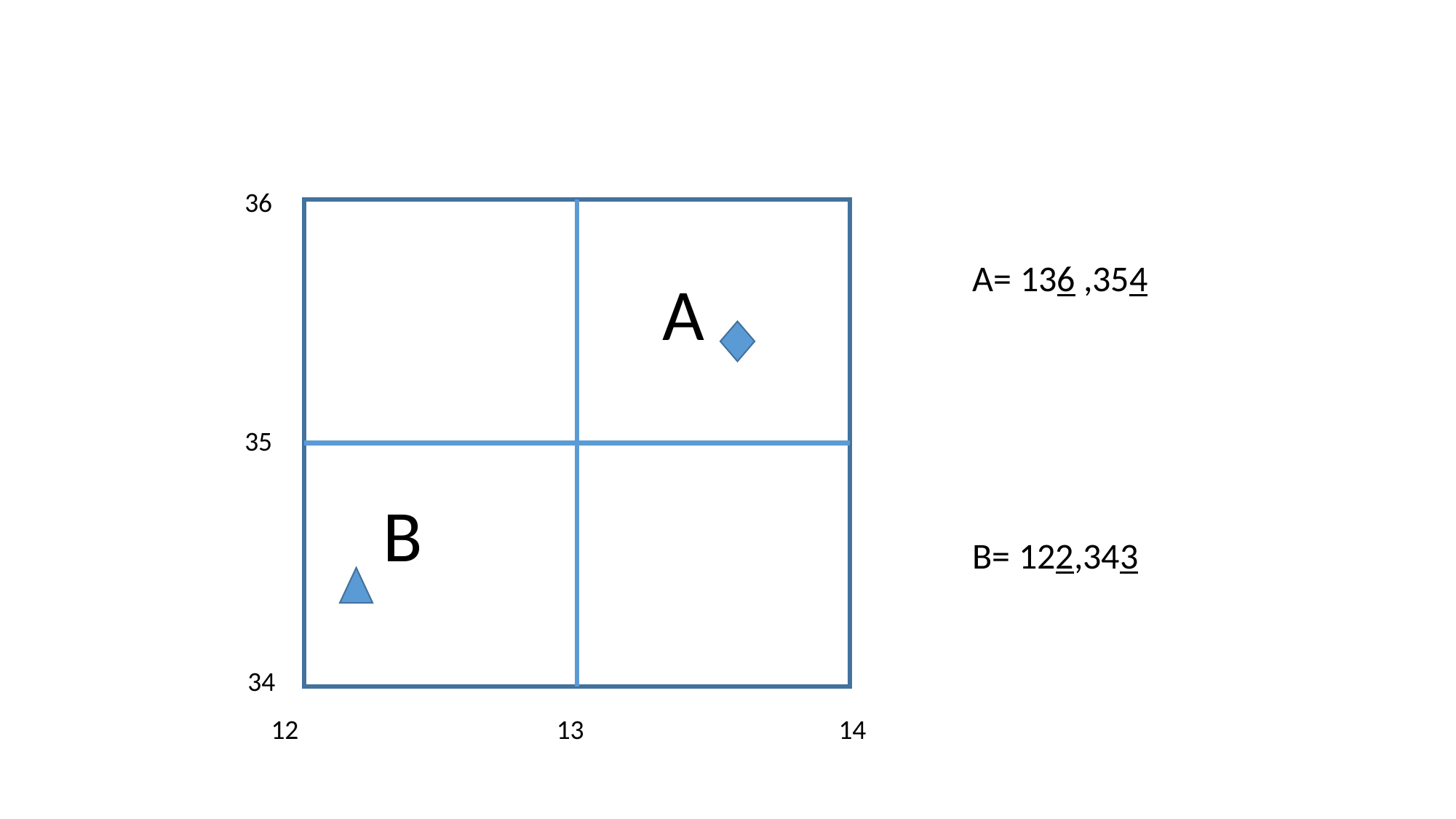

36

A= 136 ,354
A

35
B
B= 122,343

34
12
13
14